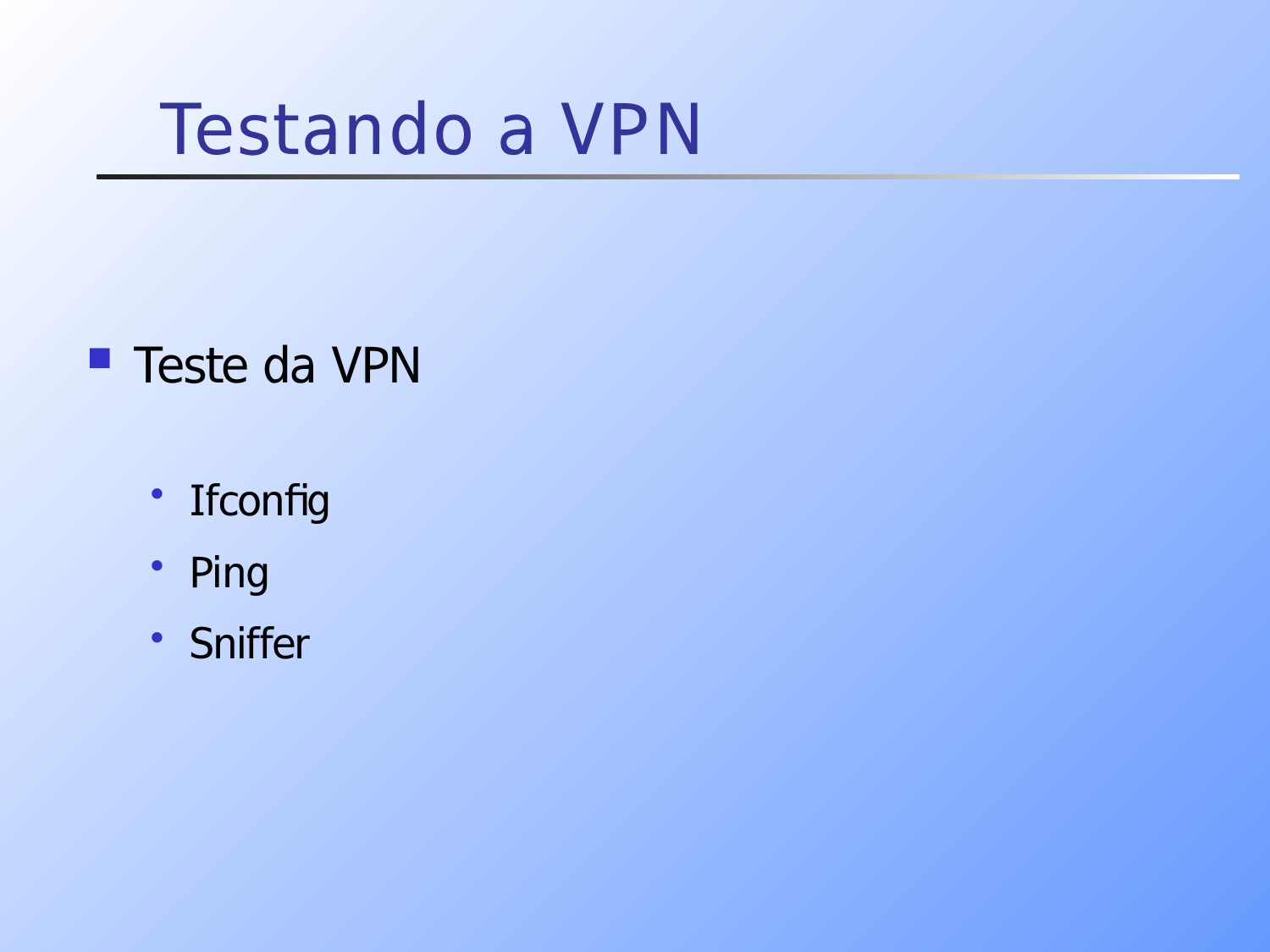

# Testando a VPN

Teste da VPN
Ifconfig
Ping
Sniffer